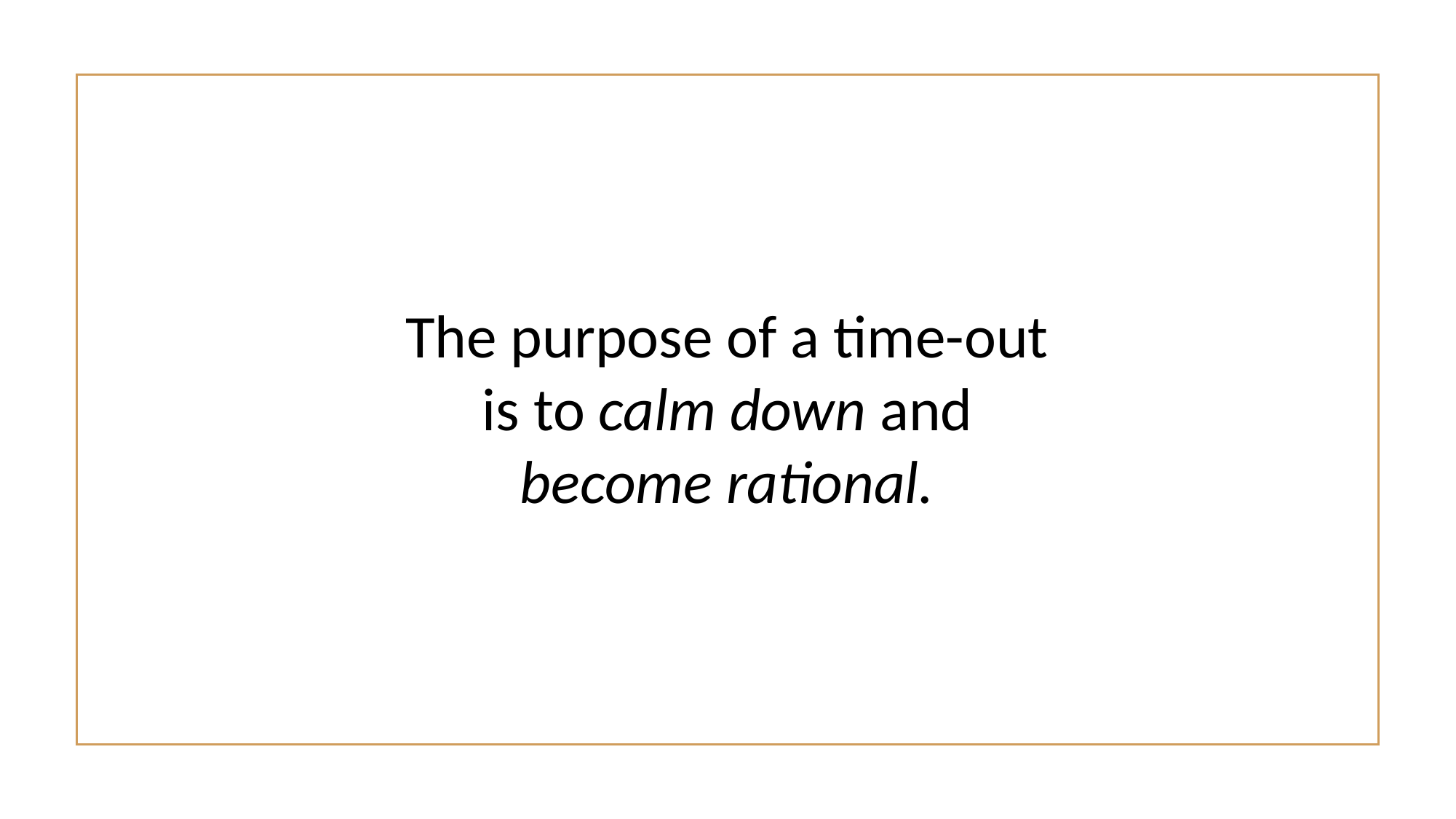

The purpose of a time-out is to calm down and become rational.